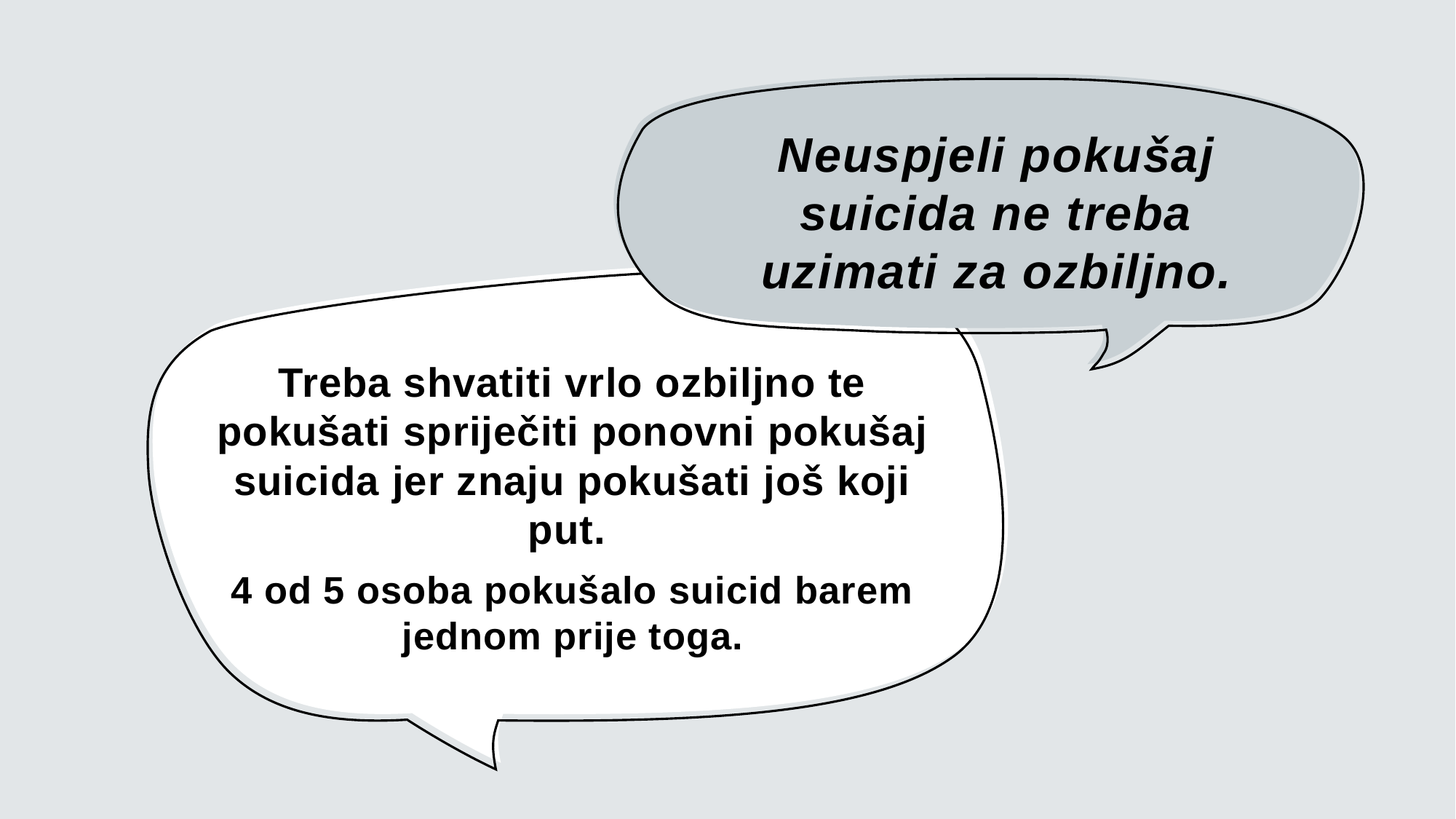

# Neuspjeli pokušaj suicida ne treba uzimati za ozbiljno.

Treba shvatiti vrlo ozbiljno te pokušati spriječiti ponovni pokušaj suicida jer znaju pokušati još koji put.
4 od 5 osoba pokušalo suicid barem jednom prije toga.